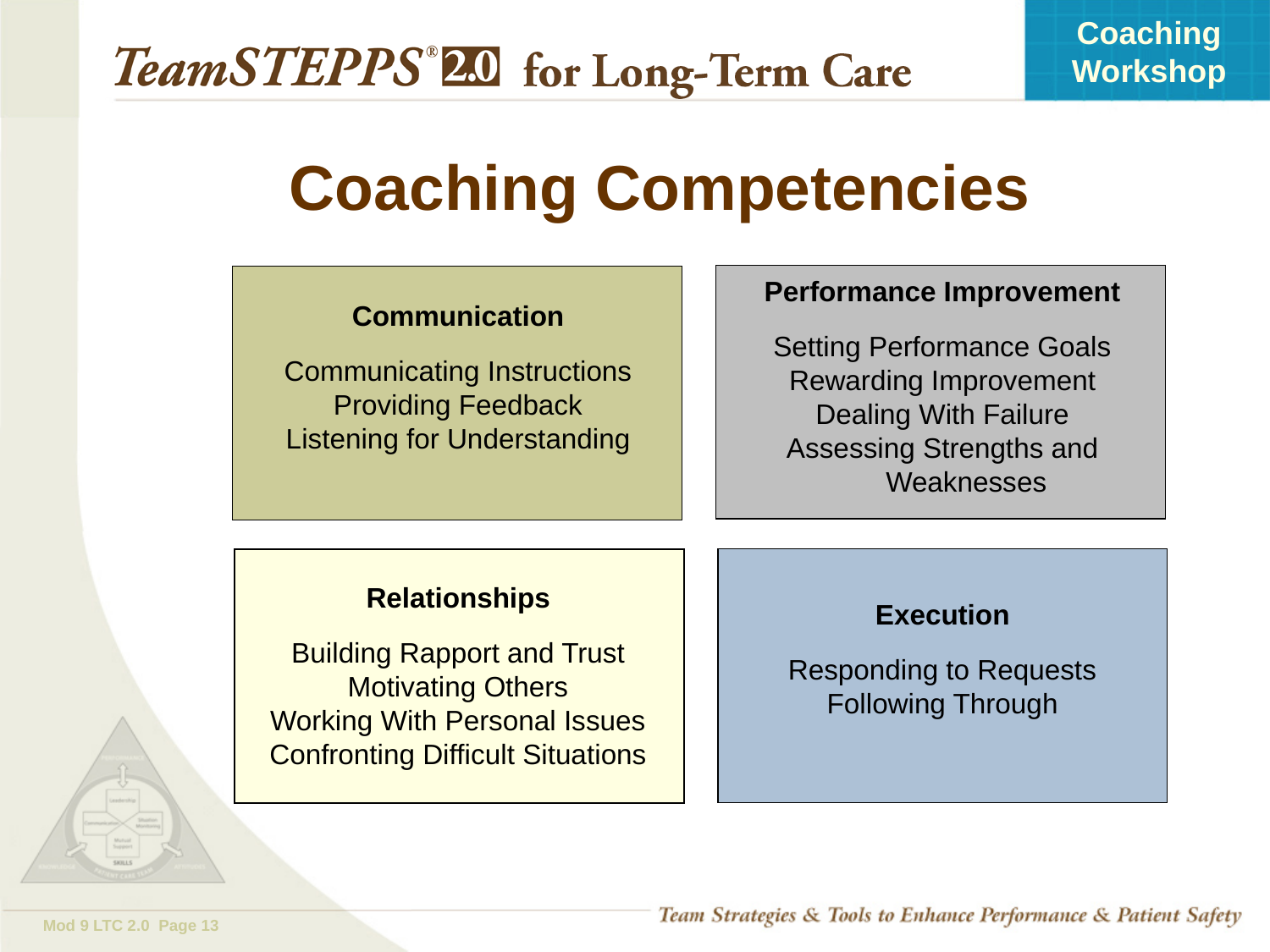

# Coaching Competencies

Performance Improvement
Setting Performance Goals
Rewarding Improvement
Dealing With Failure
Assessing Strengths and Weaknesses

Execution
Responding to Requests
Following Through
Communication
Communicating Instructions
Providing Feedback
Listening for Understanding

Relationships
Building Rapport and Trust
Motivating Others
Working With Personal Issues
Confronting Difficult Situations